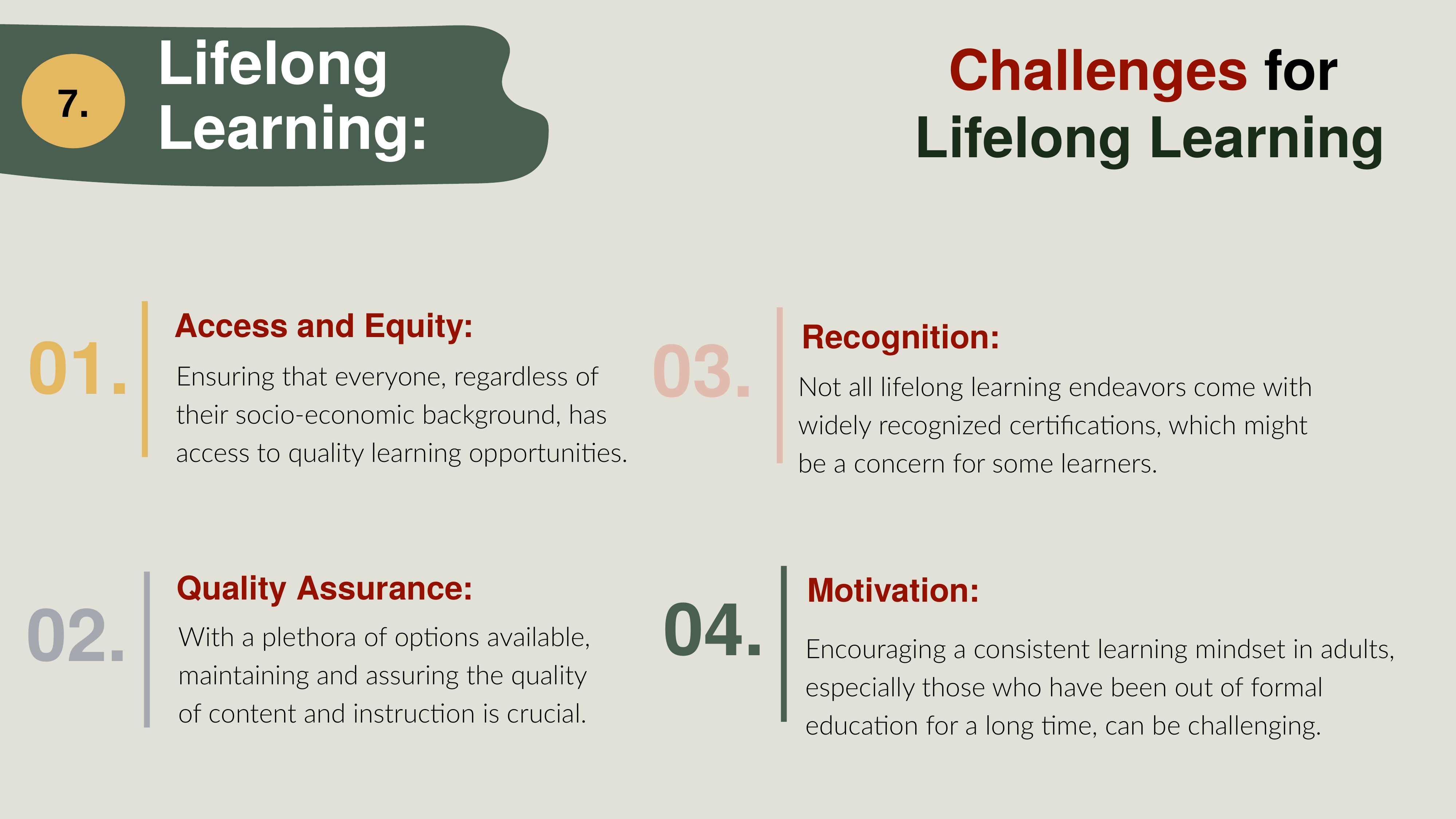

Lifelong
Learning:
Challenges for
Lifelong Learning
7.

01.
Access and Equity:
Ensuring that everyone, regardless of their socio-economic background, has access to quality learning opportunities.

03.
Recognition:
Not all lifelong learning endeavors come with widely recognized certifications, which might be a concern for some learners.

Motivation:
04.
Encouraging a consistent learning mindset in adults, especially those who have been out of formal education for a long time, can be challenging.

02.
Quality Assurance:
With a plethora of options available, maintaining and assuring the quality of content and instruction is crucial.